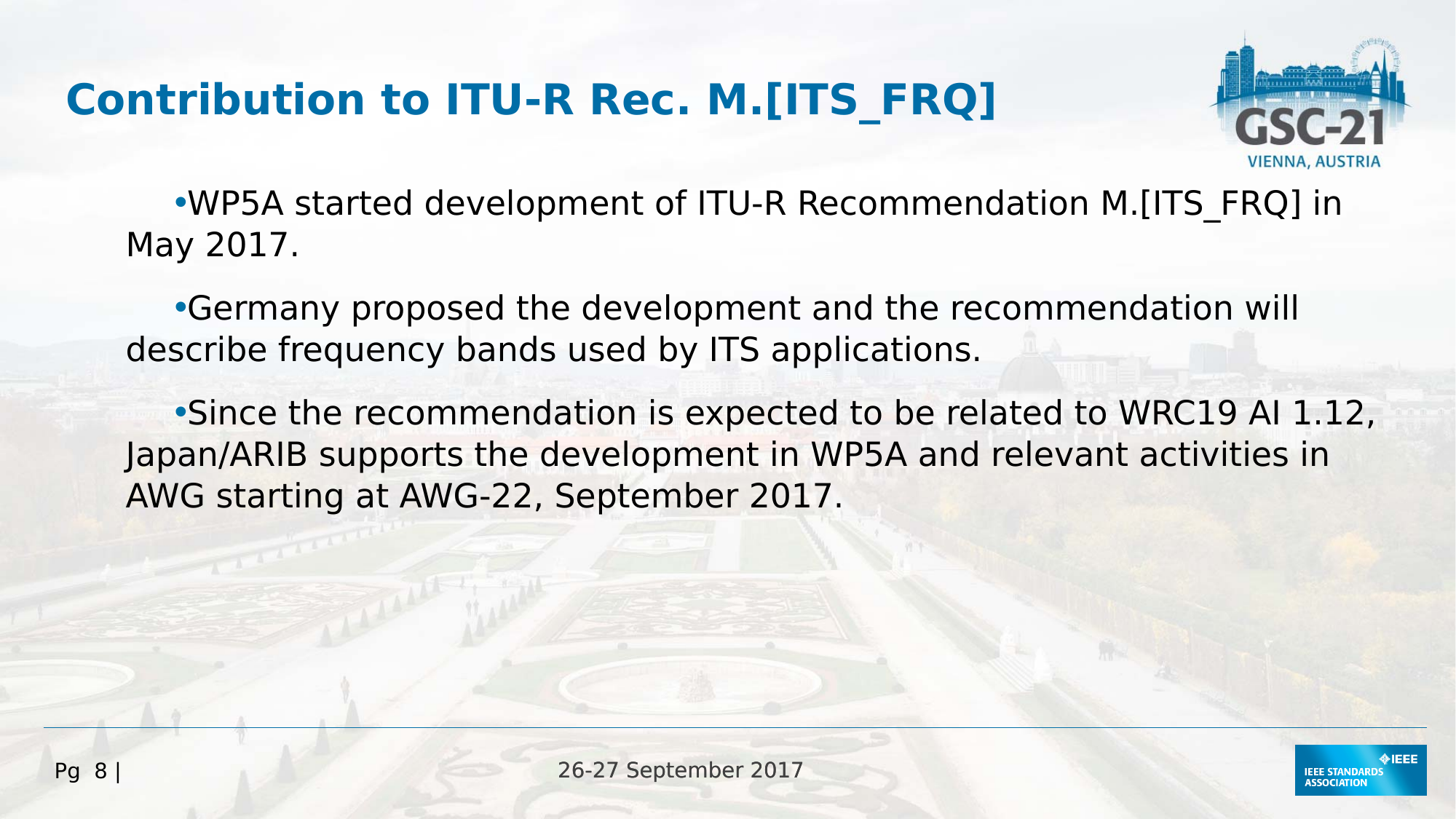

Contribution to ITU-R Rec. M.[ITS_FRQ]
WP5A started development of ITU-R Recommendation M.[ITS_FRQ] in May 2017.
Germany proposed the development and the recommendation will describe frequency bands used by ITS applications.
Since the recommendation is expected to be related to WRC19 AI 1.12, Japan/ARIB supports the development in WP5A and relevant activities in AWG starting at AWG-22, September 2017.

Pg  8 |